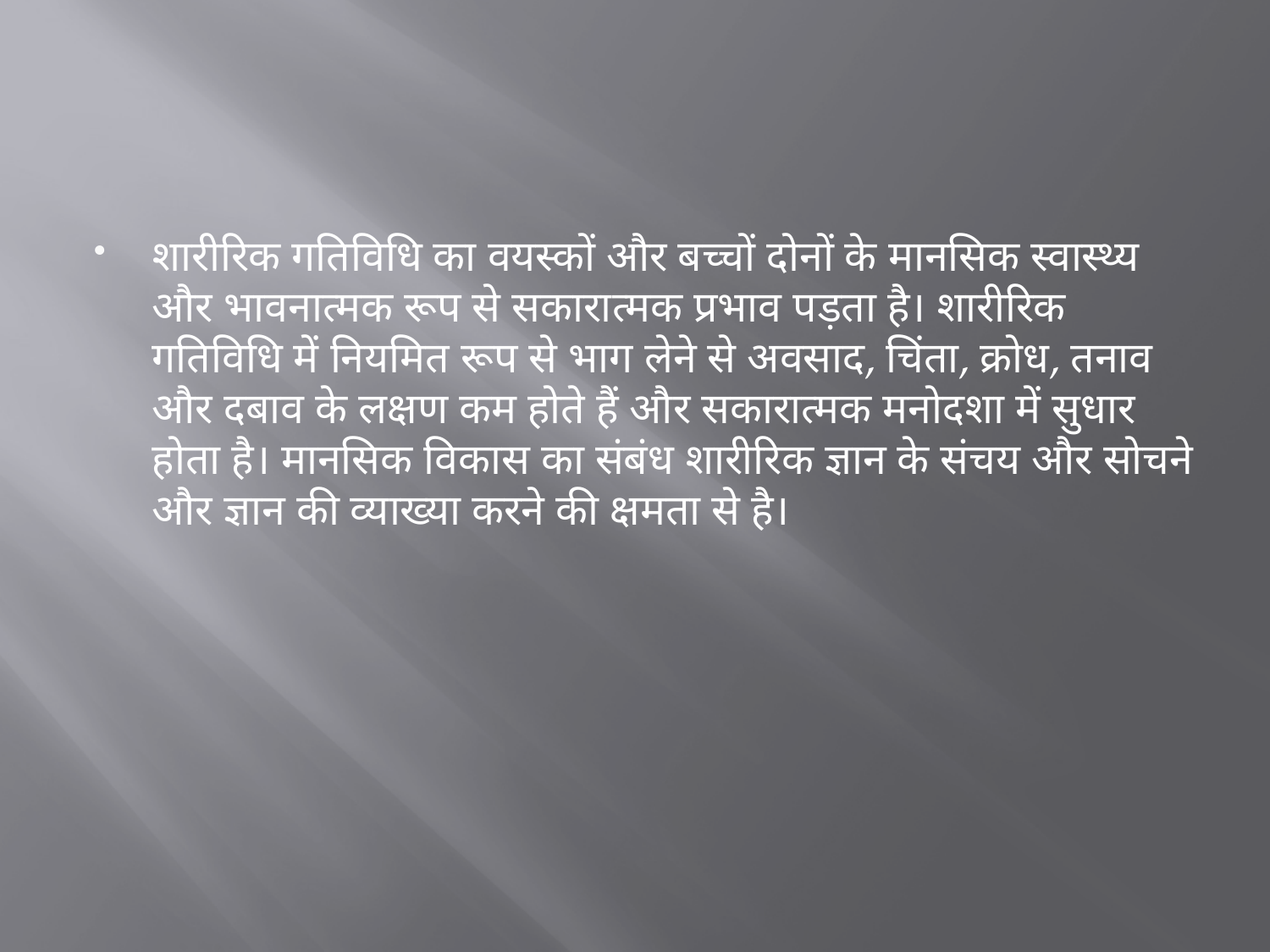

#
शारीरिक गतिविधि का वयस्कों और बच्चों दोनों के मानसिक स्वास्थ्य और भावनात्मक रूप से सकारात्मक प्रभाव पड़ता है। शारीरिक गतिविधि में नियमित रूप से भाग लेने से अवसाद, चिंता, क्रोध, तनाव और दबाव के लक्षण कम होते हैं और सकारात्मक मनोदशा में सुधार होता है। मानसिक विकास का संबंध शारीरिक ज्ञान के संचय और सोचने और ज्ञान की व्याख्या करने की क्षमता से है।